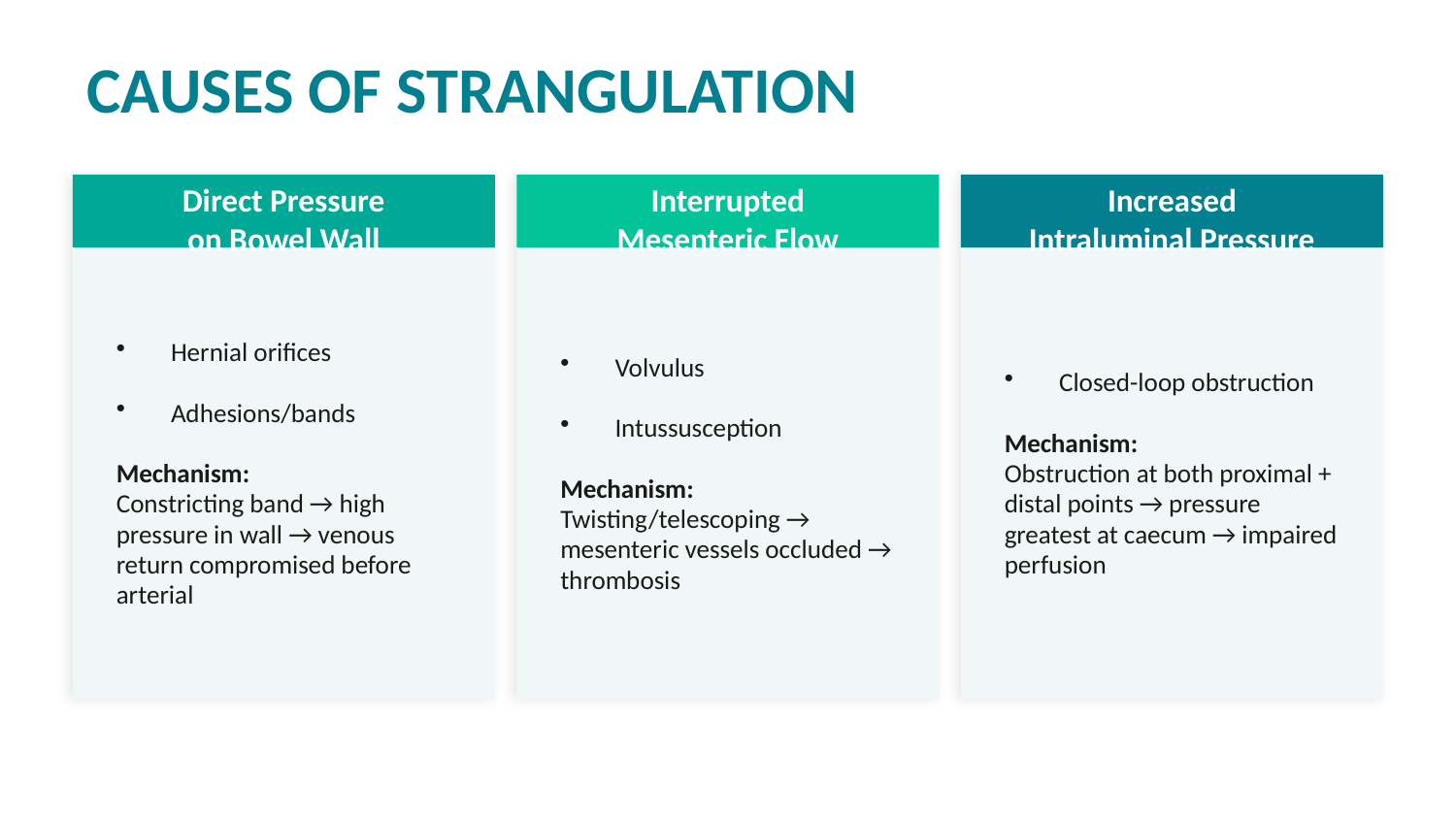

CAUSES OF STRANGULATION

Direct Pressure
on Bowel Wall
Interrupted
Mesenteric Flow
Increased
Intraluminal Pressure
Hernial orifices

Adhesions/bands

Mechanism:
Constricting band → high pressure in wall → venous return compromised before arterial
Volvulus

Intussusception

Mechanism:
Twisting/telescoping → mesenteric vessels occluded → thrombosis
Closed-loop obstruction

Mechanism:
Obstruction at both proximal + distal points → pressure greatest at caecum → impaired perfusion